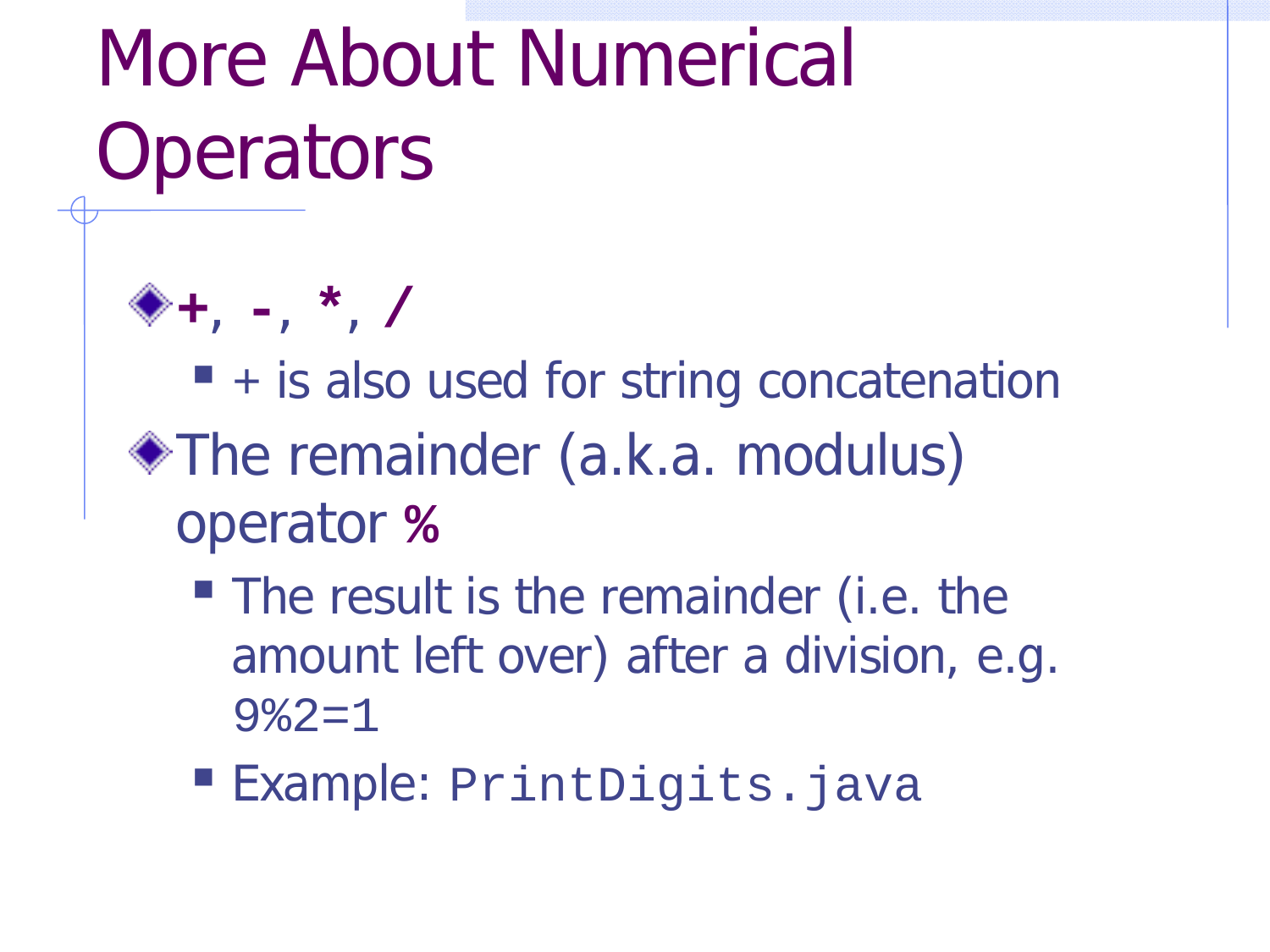

# More About Numerical Operators
+, -, *, /
+ is also used for string concatenation
The remainder (a.k.a. modulus) operator %
The result is the remainder (i.e. the amount left over) after a division, e.g. 9%2=1
Example: PrintDigits.java